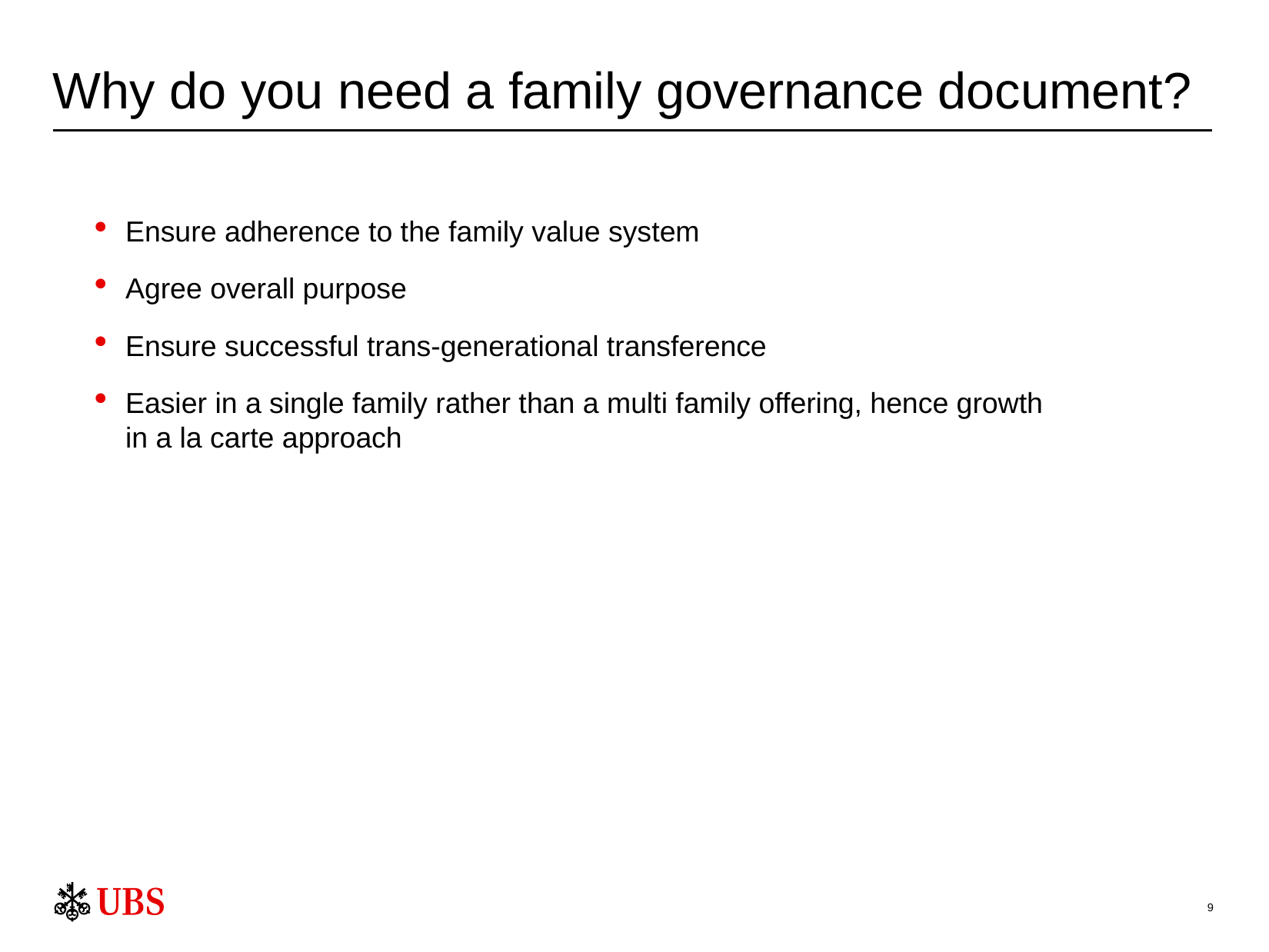

# Why do you need a family governance document?
Ensure adherence to the family value system
Agree overall purpose
Ensure successful trans-generational transference
Easier in a single family rather than a multi family offering, hence growth
in a la carte approach